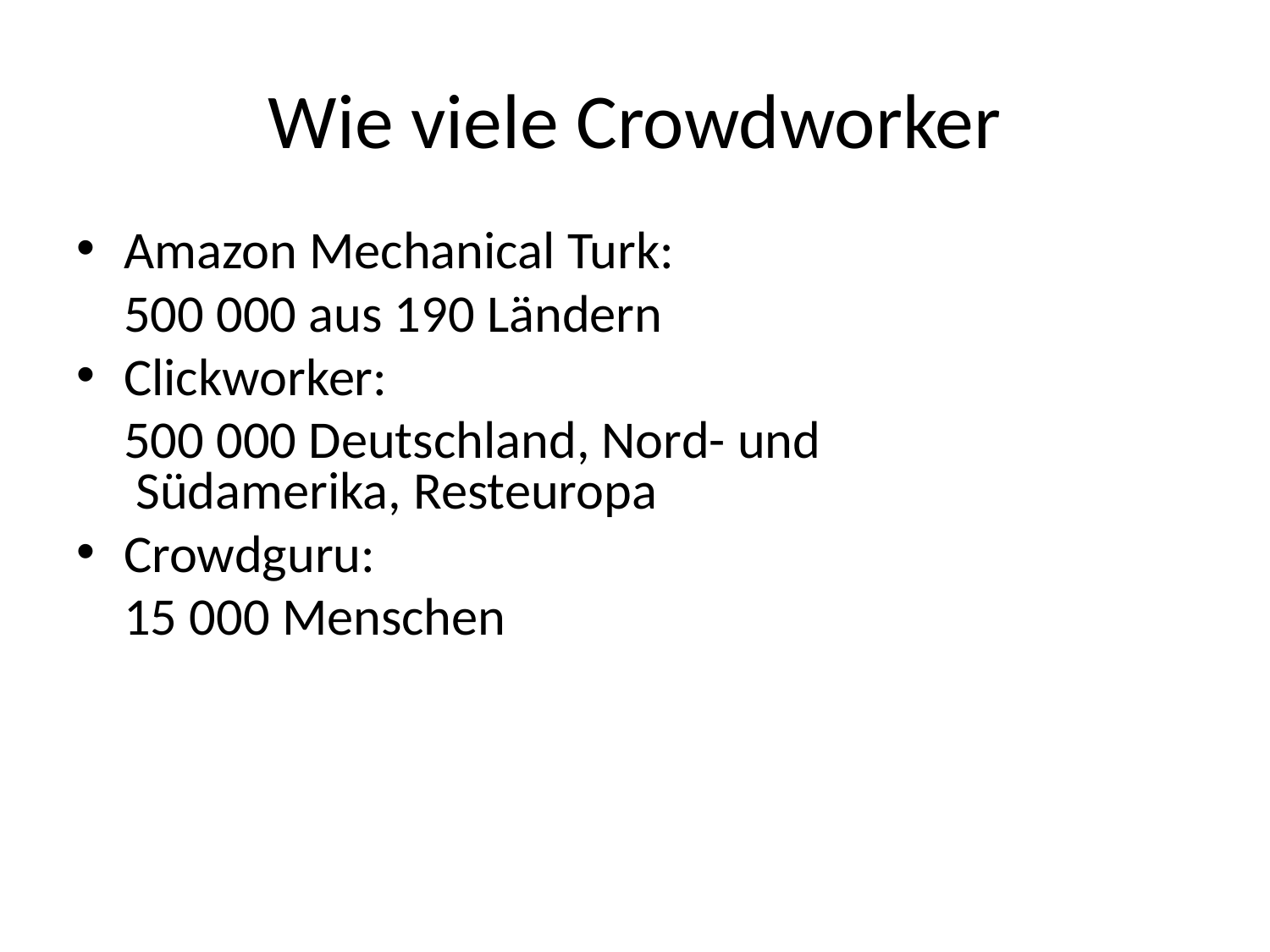

# Wie viele Crowdworker
Amazon Mechanical Turk:
	500 000 aus 190 Ländern
Clickworker:
	500 000 Deutschland, Nord- und 			      Südamerika, Resteuropa
Crowdguru:
	15 000 Menschen